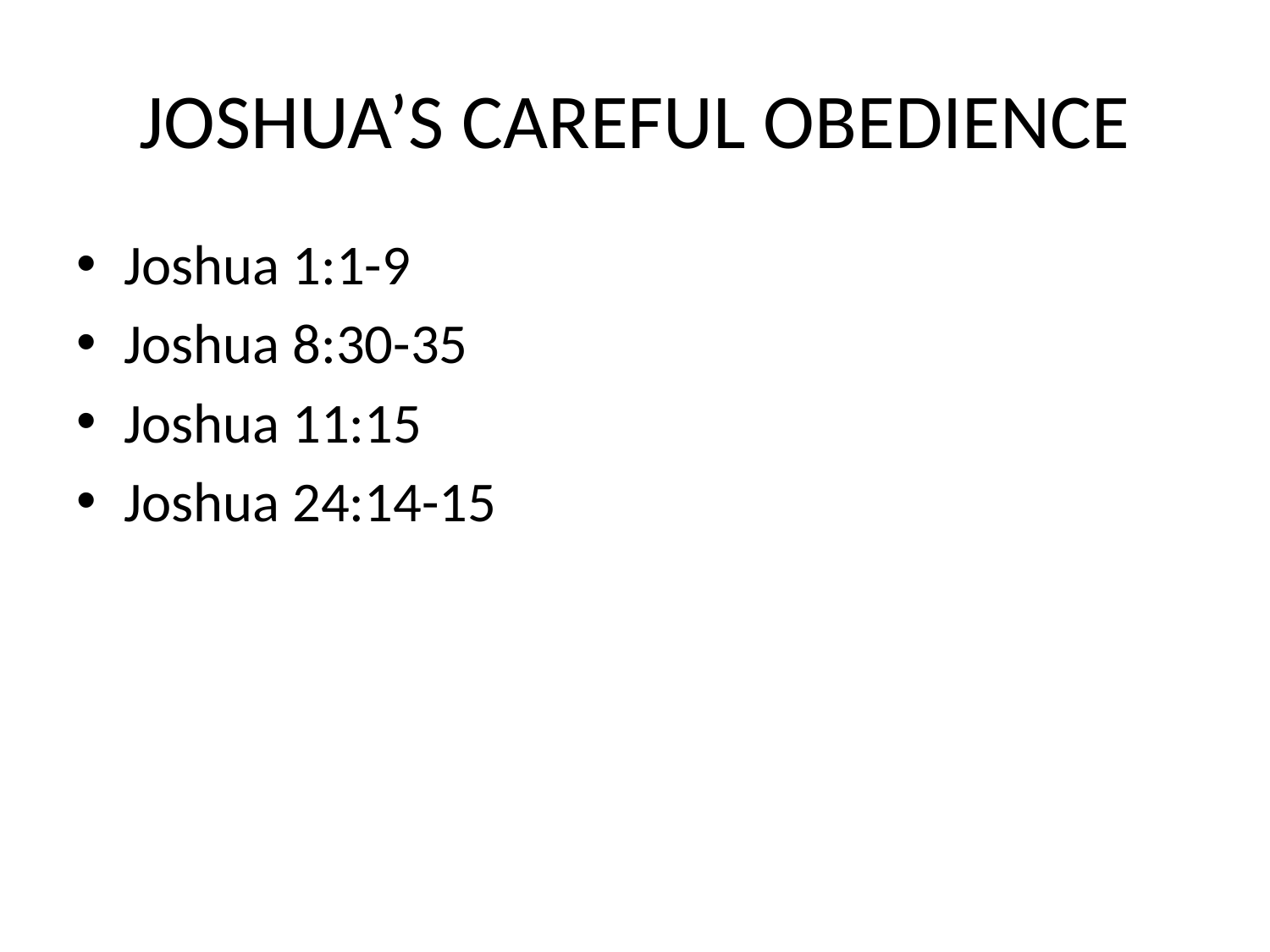

# JOSHUA’S CAREFUL OBEDIENCE
Joshua 1:1-9
Joshua 8:30-35
Joshua 11:15
Joshua 24:14-15